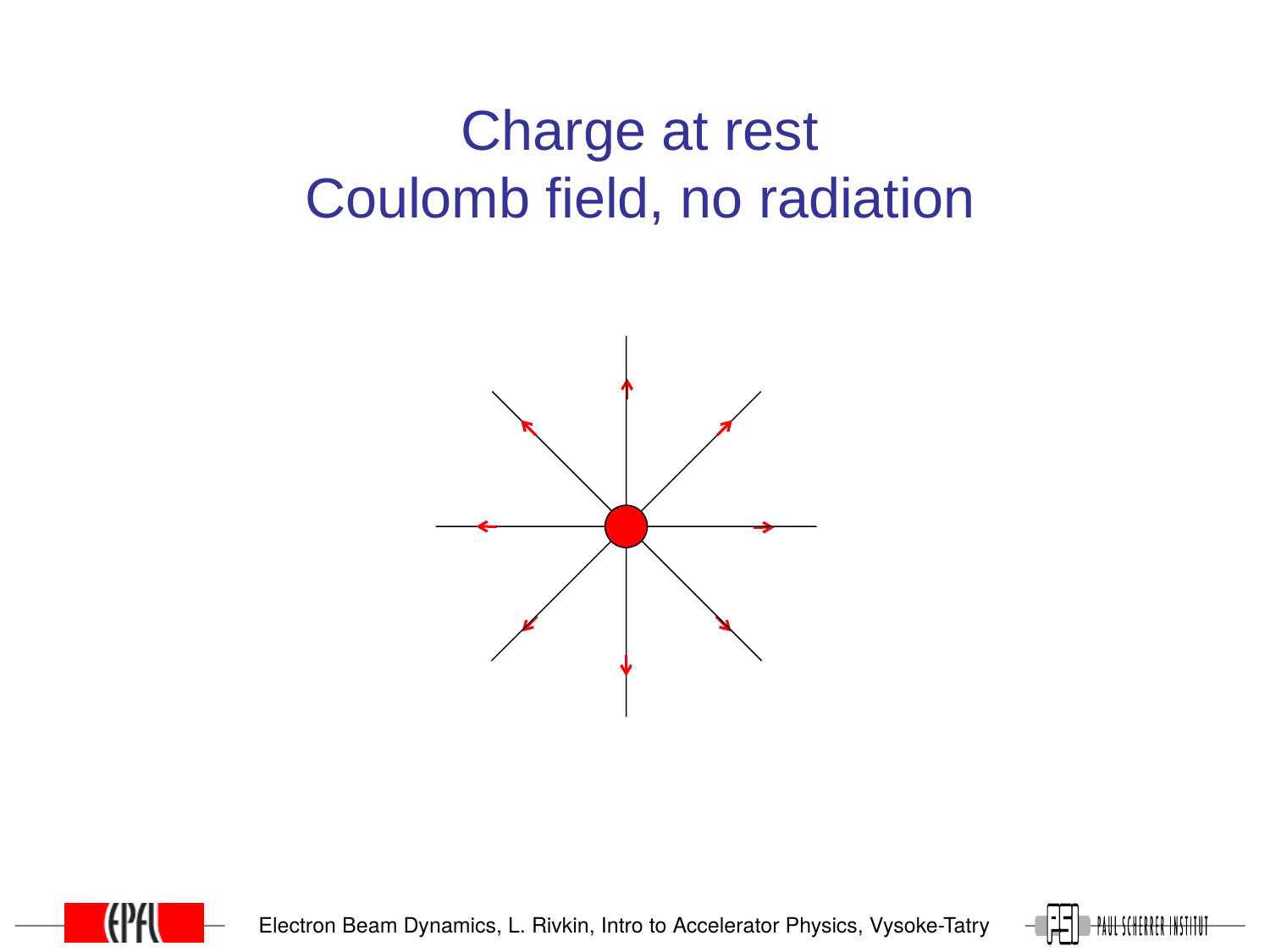

# Charge at rest Coulomb field, no radiation